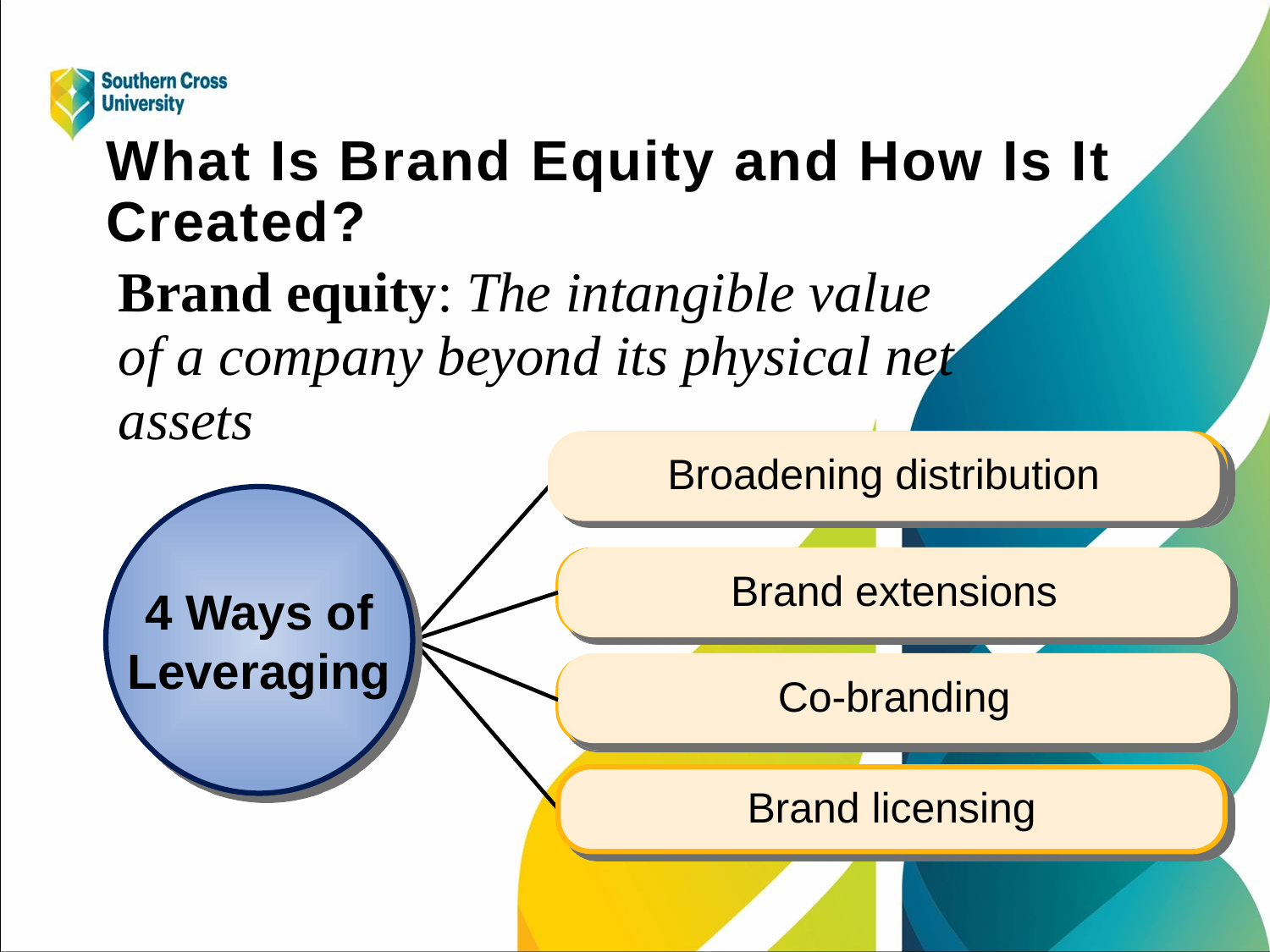

# What Is Brand Equity and How Is It Created?
Brand equity: The intangible value of a company beyond its physical net assets
Broadening distribution
Broadening distribution
4 Ways of
Leveraging
Brand extensions
Brand extensions
Brand licensing
Co-branding
Co-branding